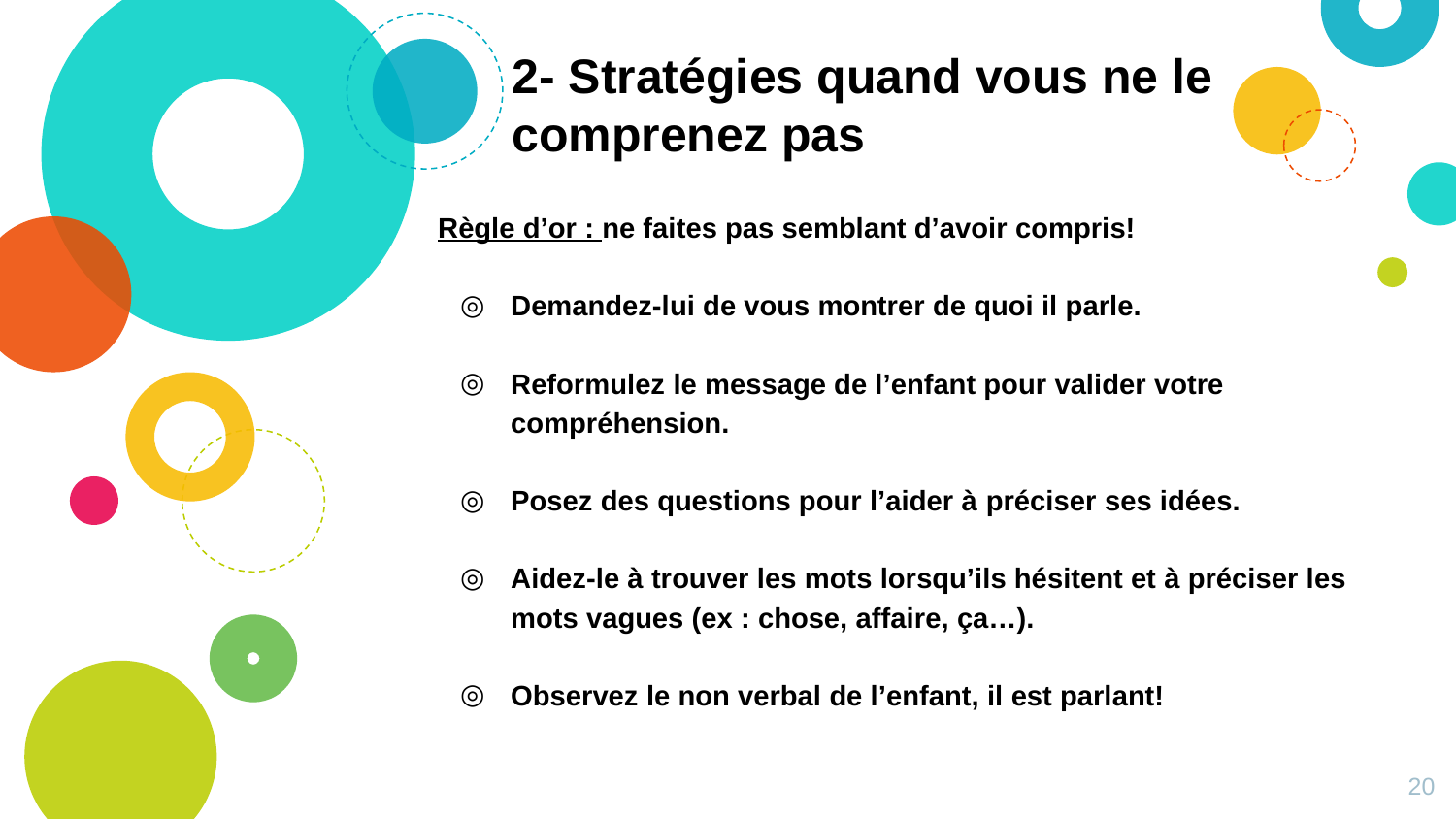

# 2- Stratégies quand vous ne le comprenez pas
Règle d’or : ne faites pas semblant d’avoir compris!

Demandez-lui de vous montrer de quoi il parle.

Reformulez le message de l’enfant pour valider votre compréhension.

Posez des questions pour l’aider à préciser ses idées.

Aidez-le à trouver les mots lorsqu’ils hésitent et à préciser les mots vagues (ex : chose, affaire, ça…).

Observez le non verbal de l’enfant, il est parlant!

20